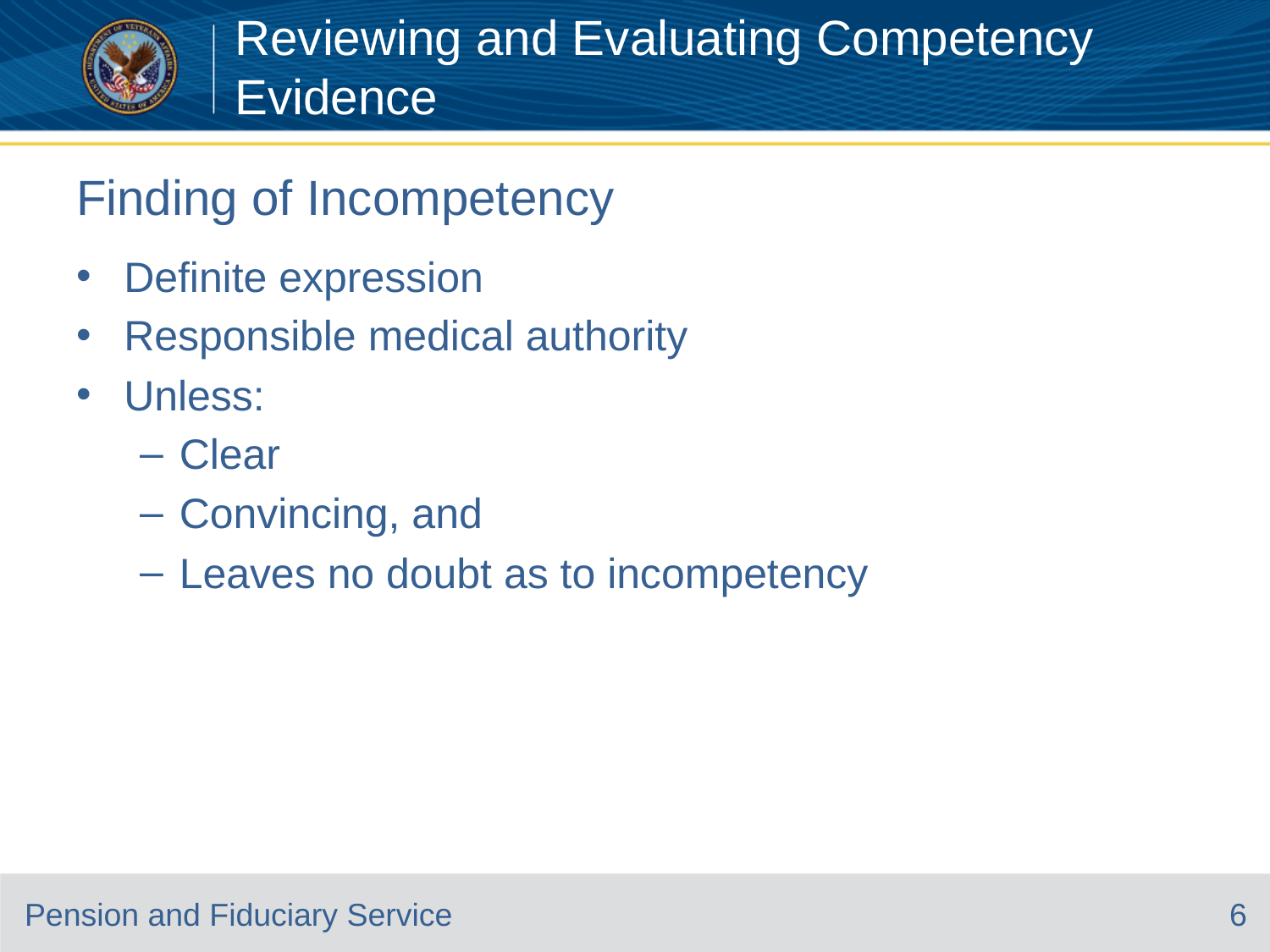

Reviewing and Evaluating Competency Evidence
# Finding of Incompetency
Definite expression
Responsible medical authority
Unless:
Clear
Convincing, and
Leaves no doubt as to incompetency

6